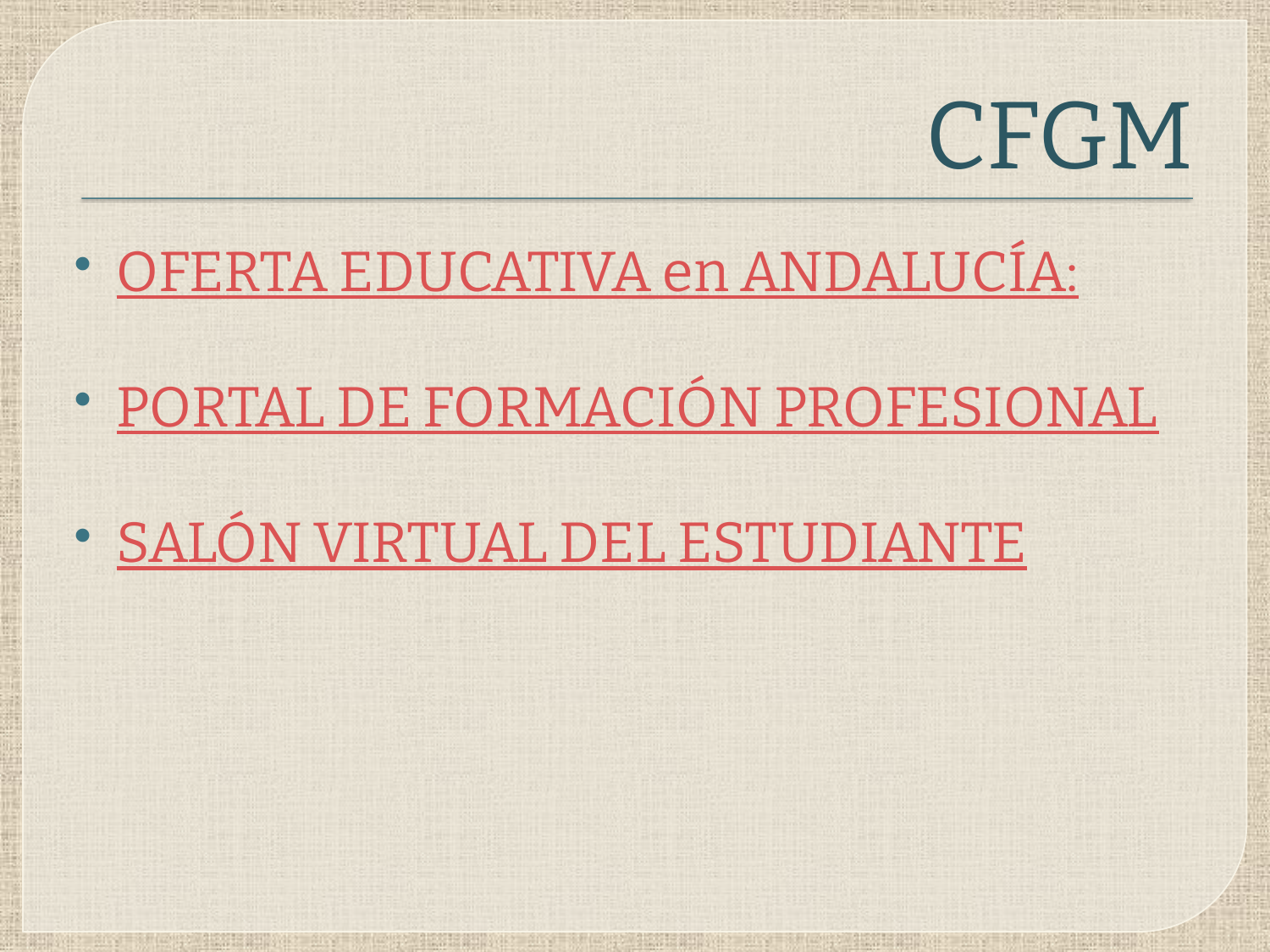

# CFGM
OFERTA EDUCATIVA en ANDALUCÍA:

PORTAL DE FORMACIÓN PROFESIONAL

SALÓN VIRTUAL DEL ESTUDIANTE